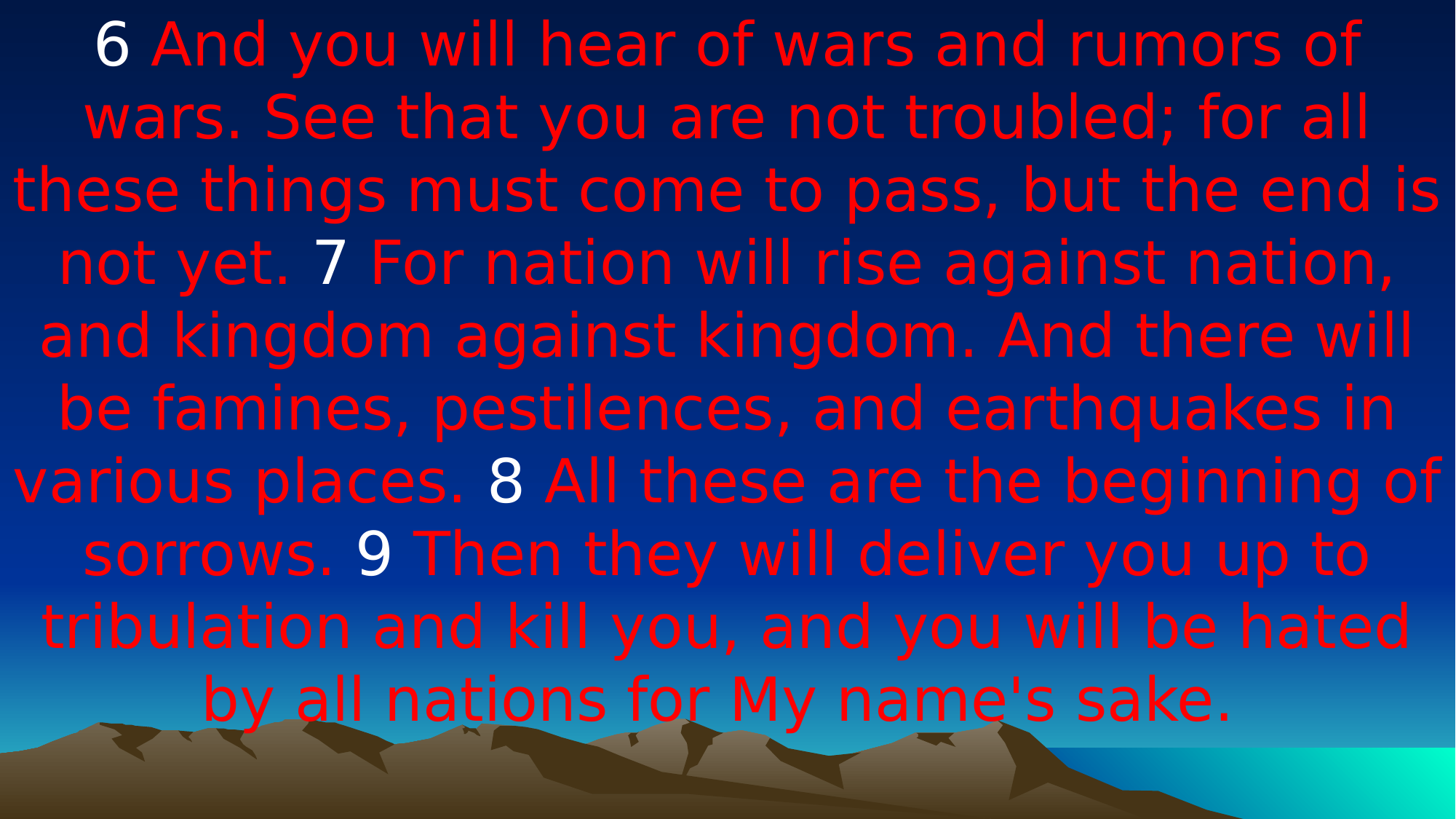

6 And you will hear of wars and rumors of wars. See that you are not troubled; for all these things must come to pass, but the end is not yet. 7 For nation will rise against nation, and kingdom against kingdom. And there will be famines, pestilences, and earthquakes in various places. 8 All these are the beginning of sorrows. 9 Then they will deliver you up to tribulation and kill you, and you will be hated by all nations for My name's sake.